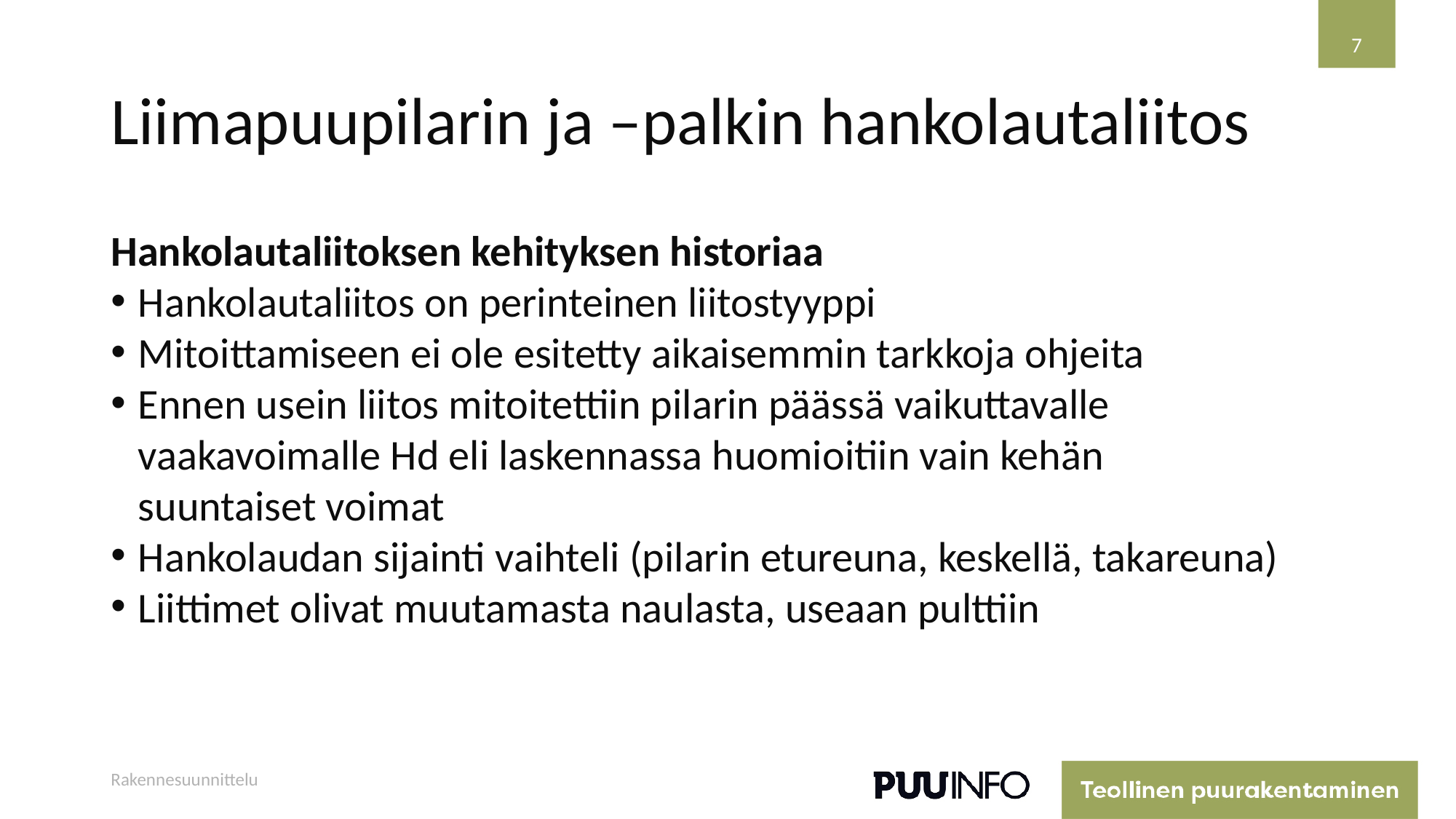

7
# Liimapuupilarin ja –palkin hankolautaliitos
Hankolautaliitoksen kehityksen historiaa
Hankolautaliitos on perinteinen liitostyyppi
Mitoittamiseen ei ole esitetty aikaisemmin tarkkoja ohjeita
Ennen usein liitos mitoitettiin pilarin päässä vaikuttavalle vaakavoimalle Hd eli laskennassa huomioitiin vain kehän
suuntaiset voimat
Hankolaudan sijainti vaihteli (pilarin etureuna, keskellä, takareuna)
Liittimet olivat muutamasta naulasta, useaan pulttiin

Rakennesuunnittelu